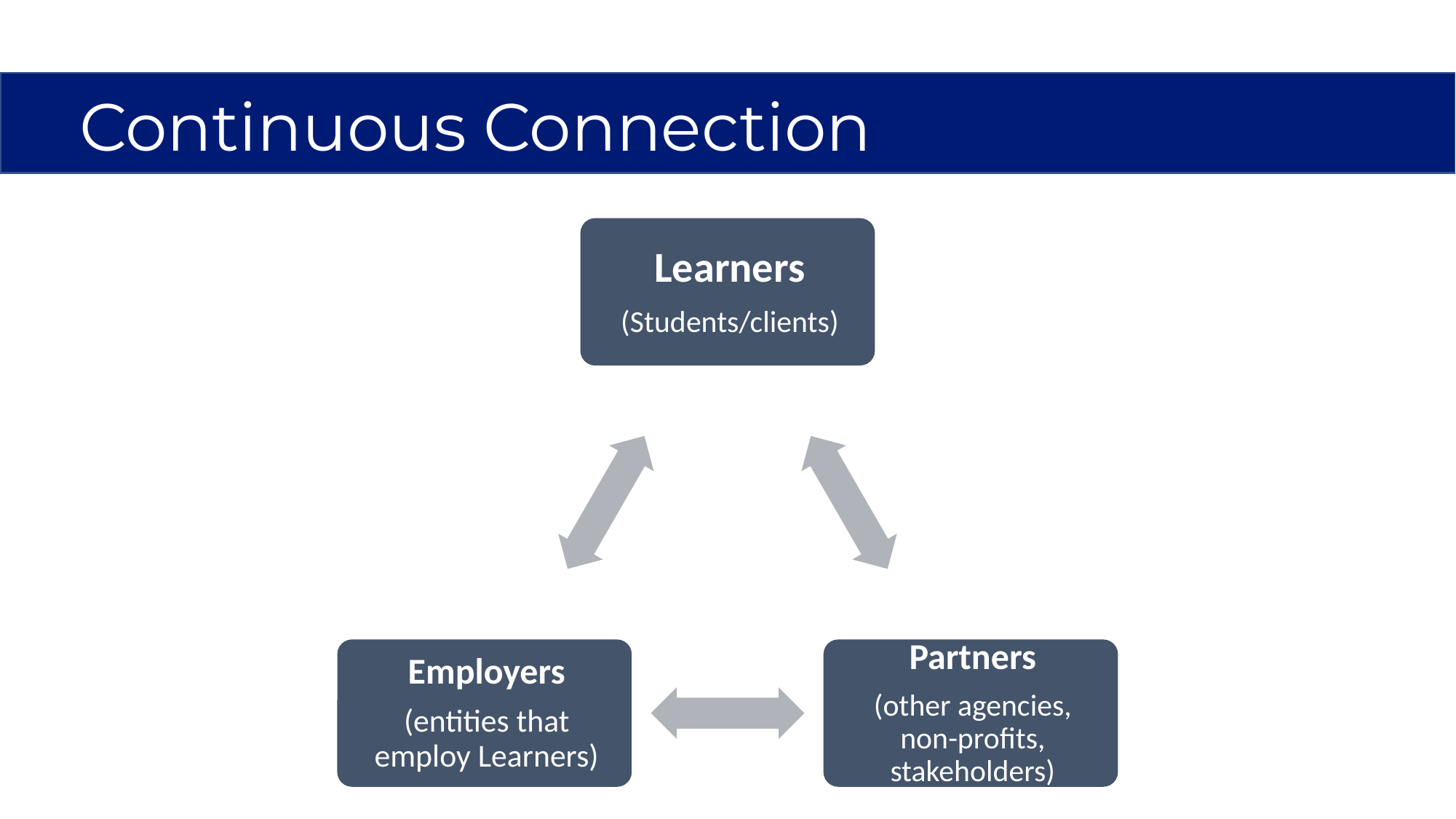

# Continuous Connection
Learners
(Students/clients)

Partners
(other agencies, non-profits, stakeholders)

Employers
(entities that employ Learners)